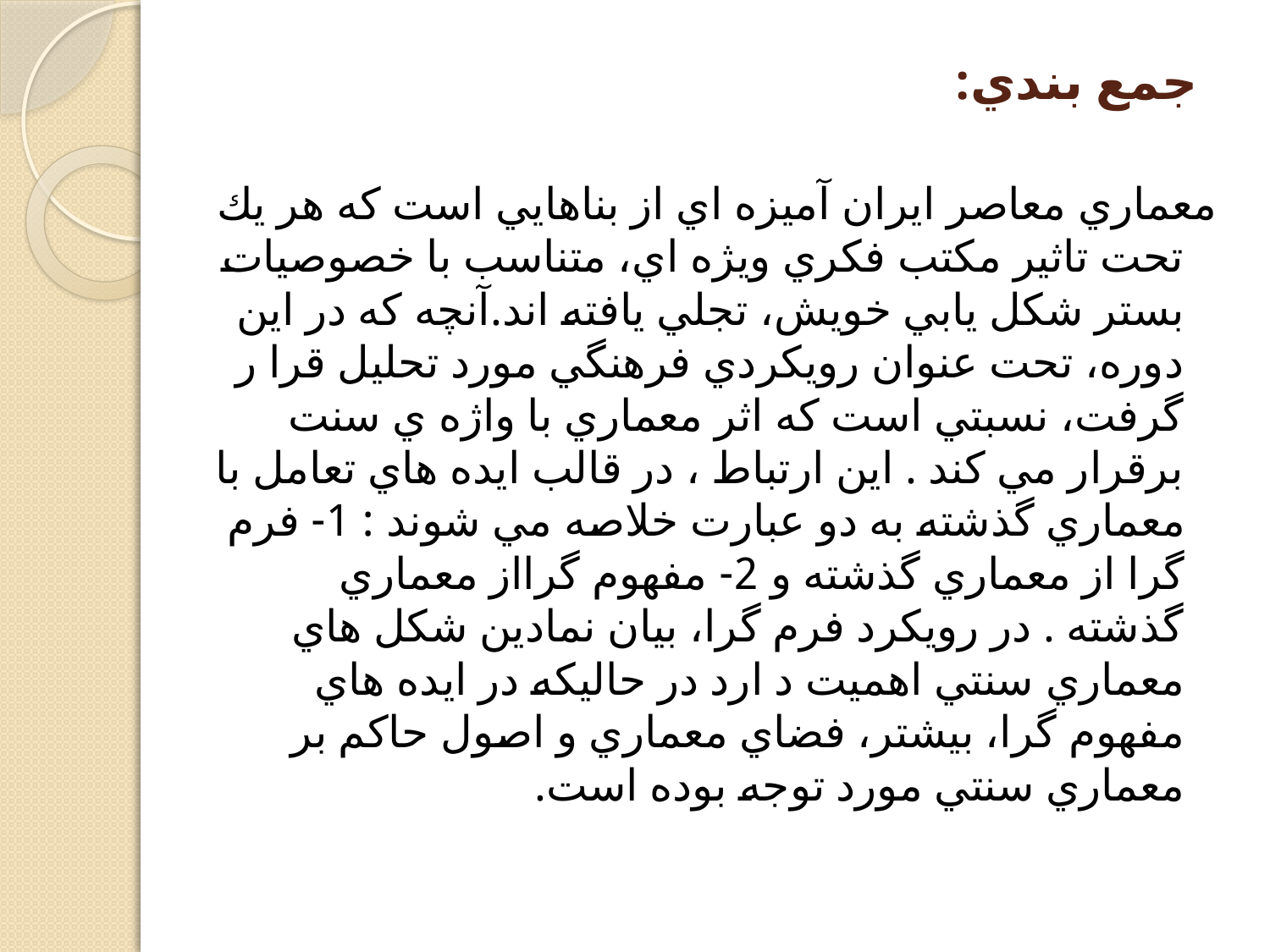

# جمع بندي:
معماري معاصر ايران آميزه اي از بناهايي است كه هر يك تحت تاثير مكتب فكري ويژه اي، متناسب با خصوصيات بستر شكل يابي خويش، تجلي يافته اند.آنچه كه در اين دوره، تحت عنوان رويكردي فرهنگي مورد تحليل قرا ر گرفت، نسبتي است كه اثر معماري با واژه ي سنت برقرار مي كند . اين ارتباط ، در قالب ايده هاي تعامل با معماري گذشته به دو عبارت خلاصه مي شوند : 1- فرم گرا از معماري گذشته و 2- مفهوم گرااز معماري گذشته . در رويكرد فرم گرا، بيان نمادين شكل هاي معماري سنتي اهميت د ارد در حاليكه در ايده هاي مفهوم گرا، بيشتر، فضاي معماري و اصول حاكم بر معماري سنتي مورد توجه بوده است.